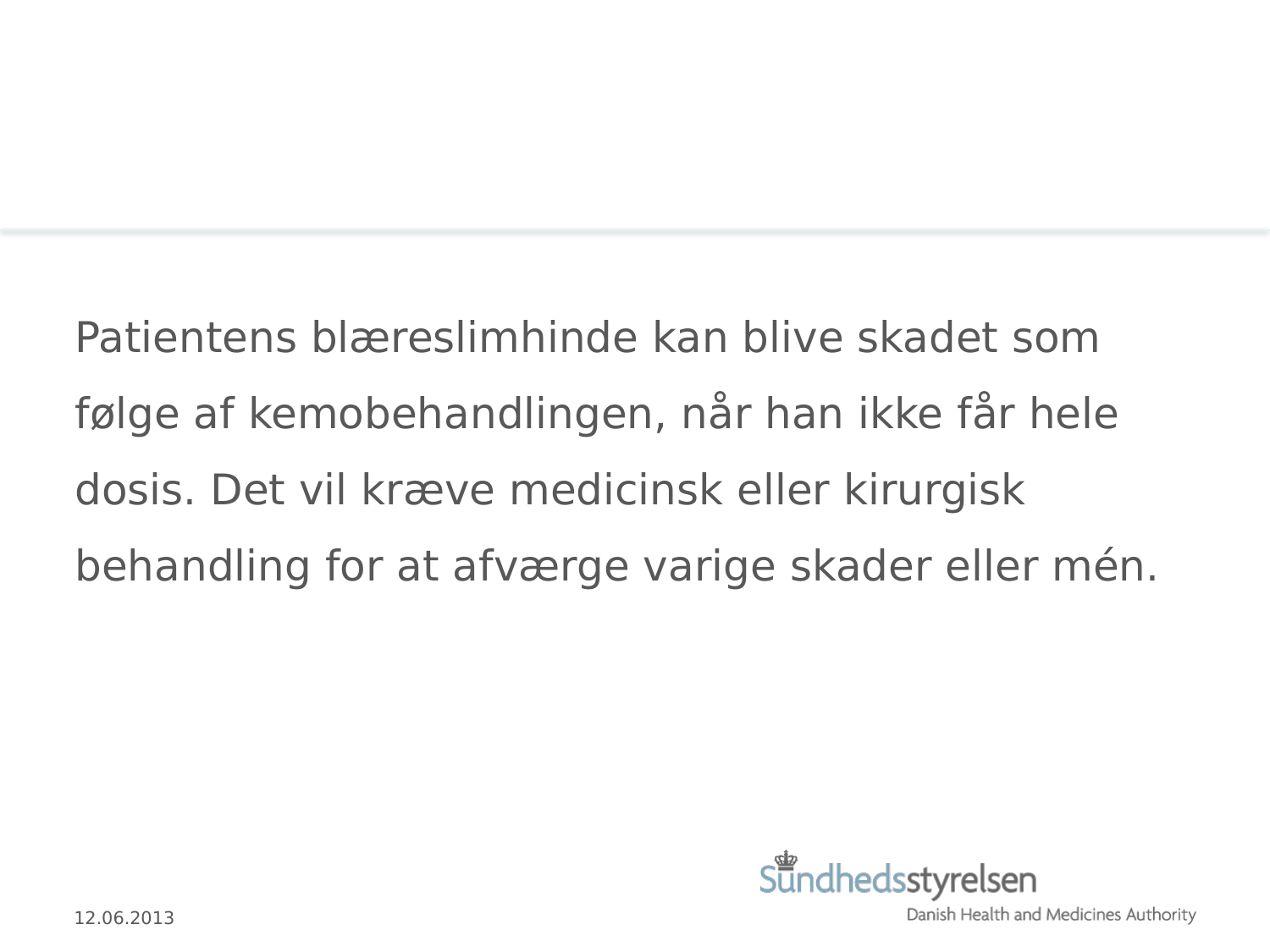

#
Patientens blæreslimhinde kan blive skadet som følge af kemobehandlingen, når han ikke får hele dosis. Det vil kræve medicinsk eller kirurgisk behandling for at afværge varige skader eller mén.
12.06.2013